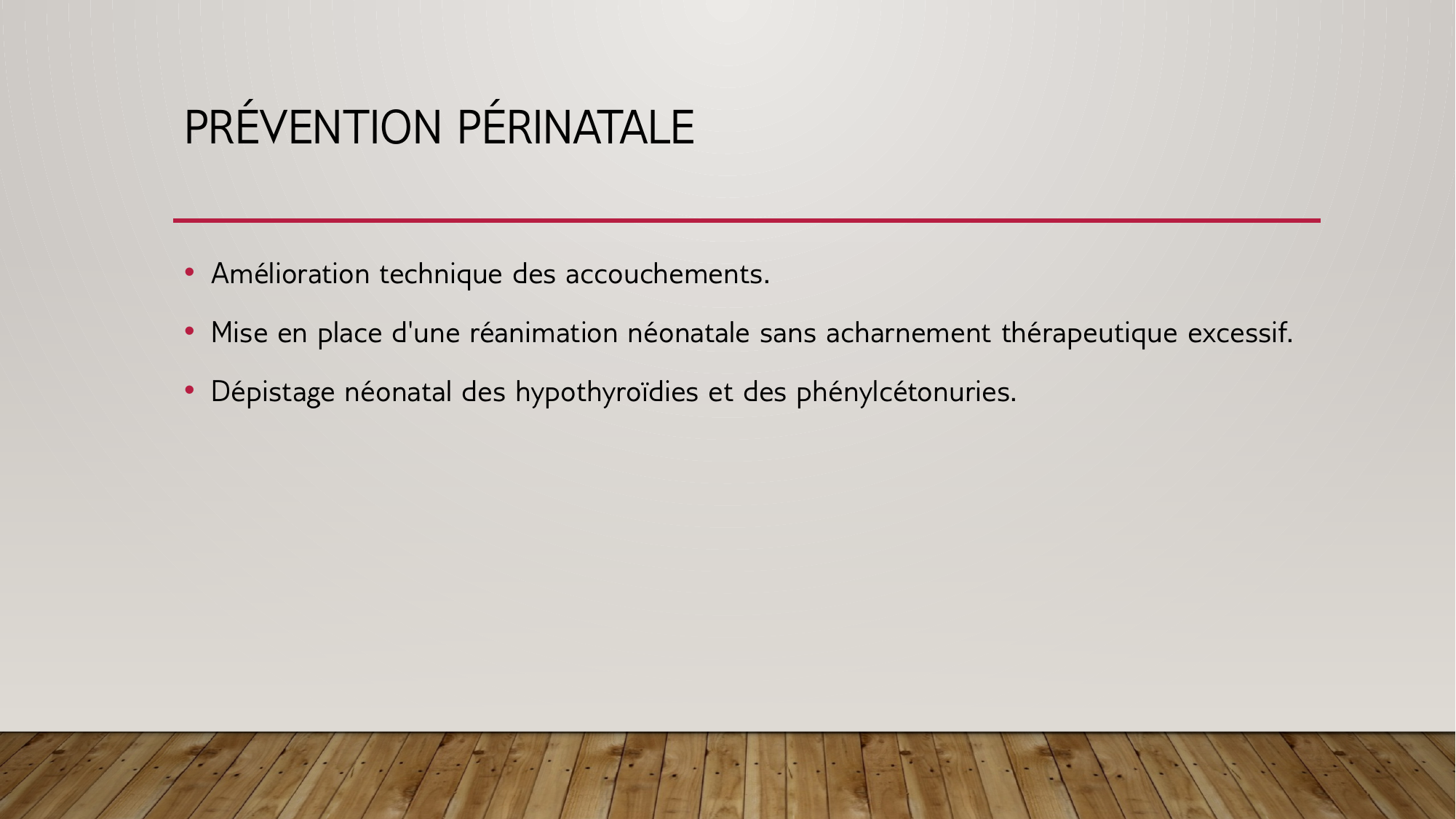

# Prévention périnatale
Amélioration technique des accouchements.
Mise en place d'une réanimation néonatale sans acharnement thérapeutique excessif.
Dépistage néonatal des hypothyroïdies et des phénylcétonuries.